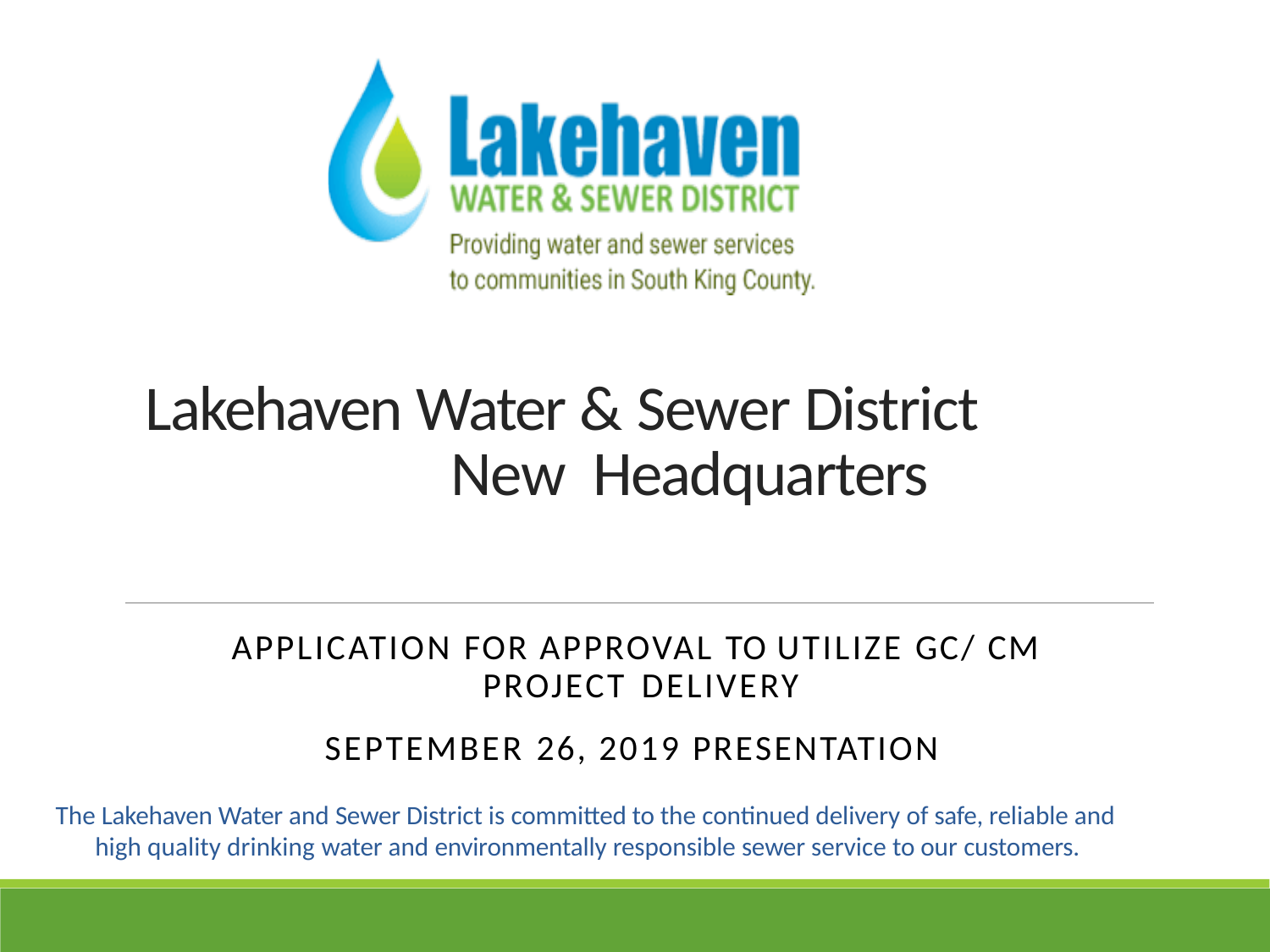

# Lakehaven Water & Sewer District New  Headquarters

APPLICATION FOR APPROVAL TO UTILIZE GC/ CM  PROJECT DELIVERY
SEPTEMBER 26, 2019 PRESENTATION
The Lakehaven Water and Sewer District is committed to the continued delivery of safe, reliable and  high quality drinking water and environmentally responsible sewer service to our customers.